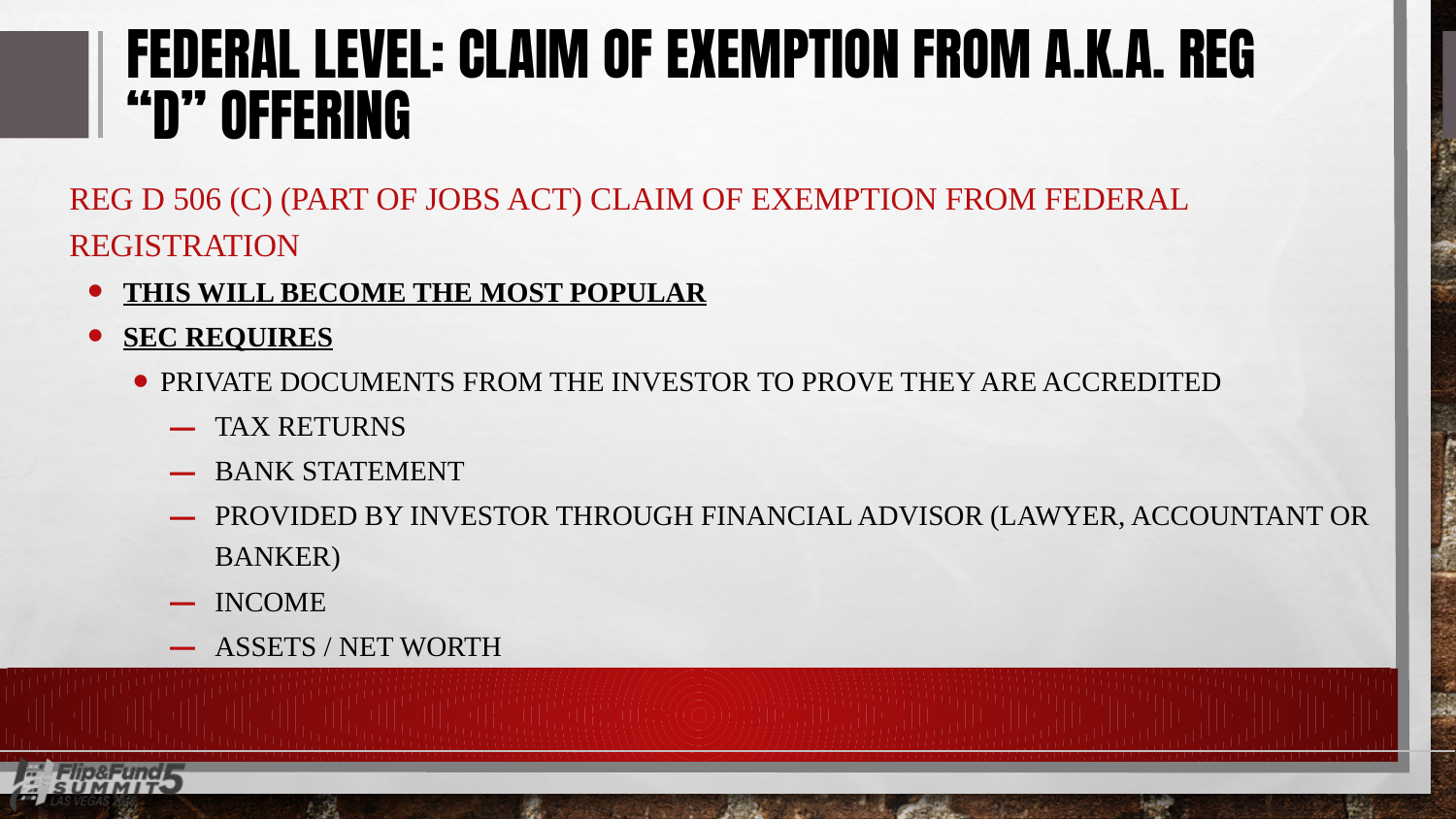

# FEDERAL LEVEL: CLAIM OF EXEMPTION FROM A.K.A. REG “D” OFFERING
REG D 506 (c) (PART OF JOBS ACT) CLAIM OF EXEMPTION FROM FEDERAL REGISTRATION
THIS WILL Become THE Most Popular
SEC Requires
Private Documents From the Investor to Prove They are Accredited
Tax Returns
Bank Statement
Provided By Investor Through Financial Advisor (Lawyer, Accountant Or Banker)
Income
Assets / Net worth